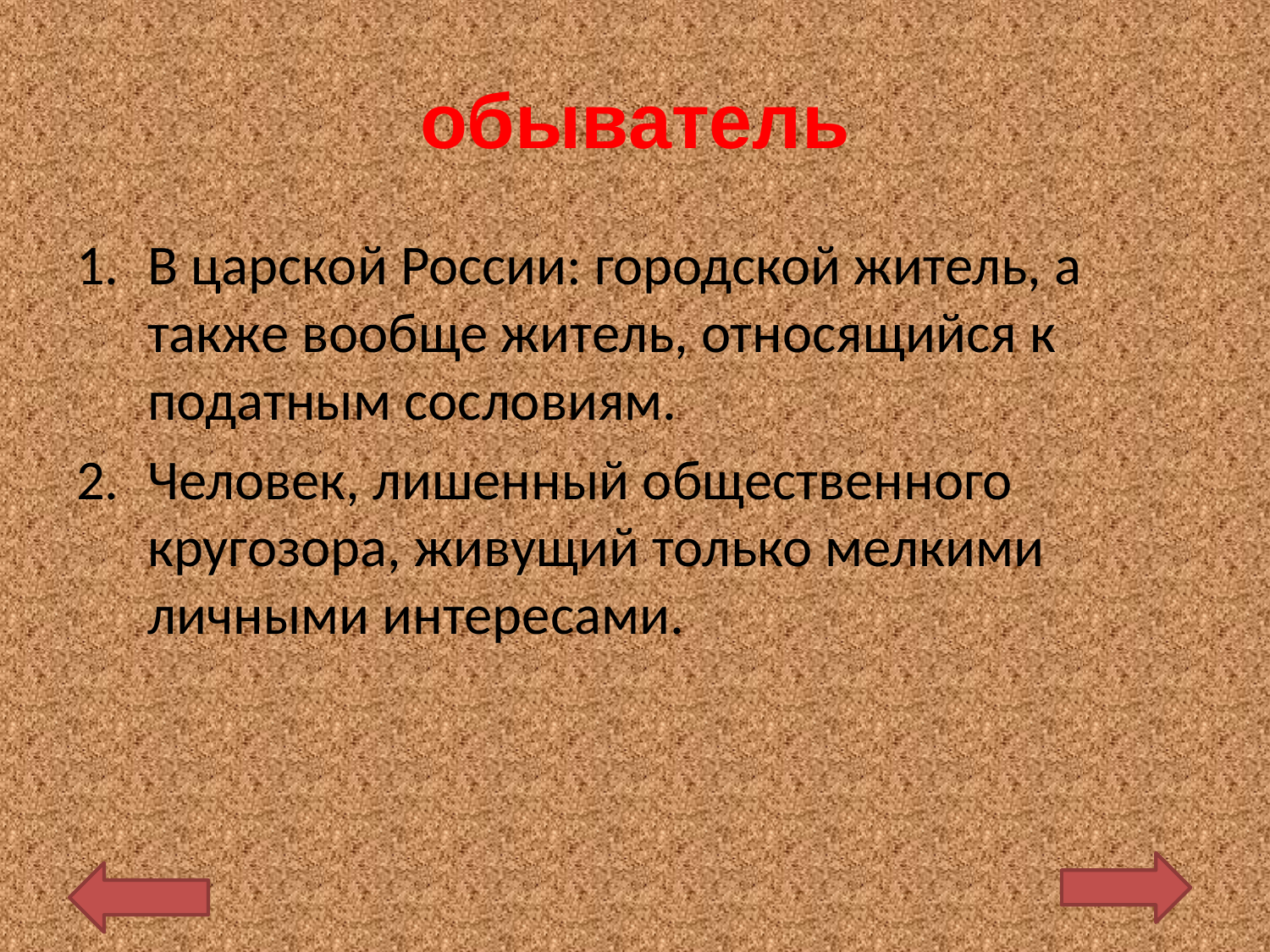

# обыватель
В царской России: городской житель, а также вообще житель, относящийся к податным сословиям.
Человек, лишенный общественного кругозора, живущий только мелкими личными интересами.